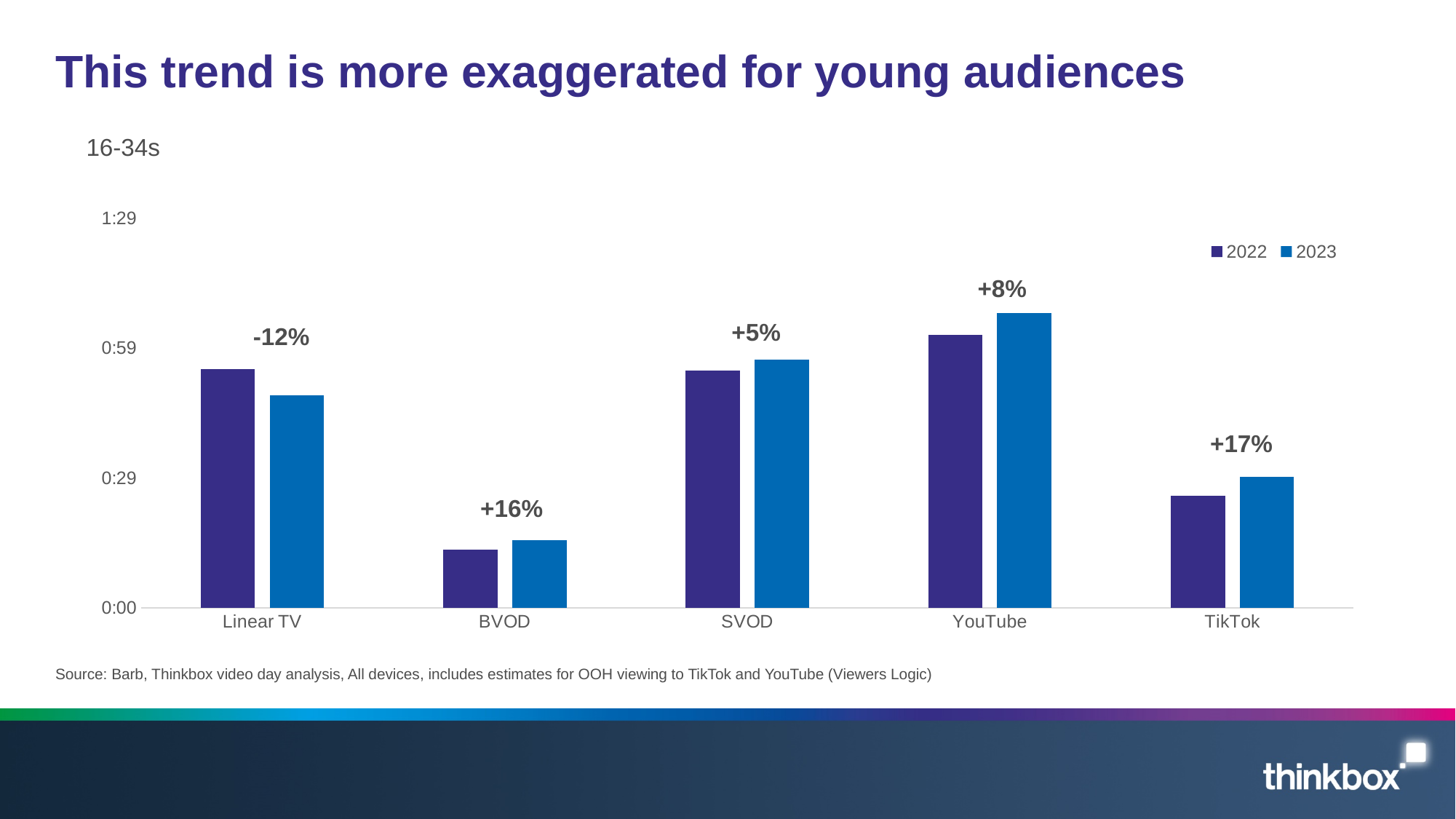

# This trend is more exaggerated for young audiences
16-34s

### Chart

| Category |  |  |
|---|---|---|
| Linear TV | 0.03831018518518518 | 0.034074074074074076 |
| BVOD | 0.009375 | 0.010833333333333334 |
| SVOD | 0.038078703703703705 | 0.03986188637974644 |
| YouTube | 0.043750000000000004 | 0.0473222889766827 |
| TikTok | 0.017976516205295955 | 0.02098368889946334 |
+8%
+5%
-12%
+17%
+16%
Source: Barb, Thinkbox video day analysis, All devices, includes estimates for OOH viewing to TikTok and YouTube (Viewers Logic)